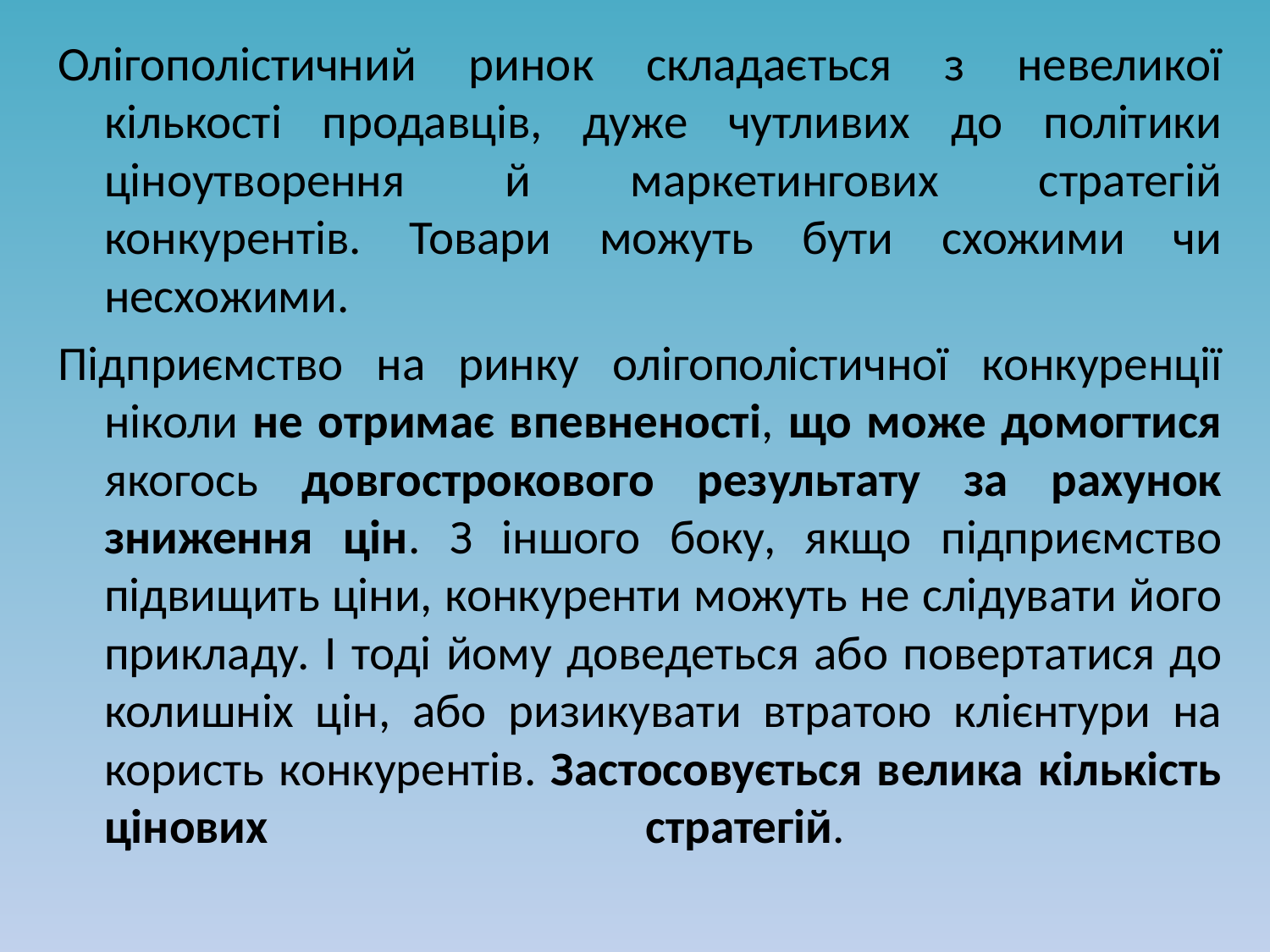

Олігополістичний ринок складається з невеликої кількості продавців, дуже чутливих до політики ціноутворення й маркетингових стратегій конкурентів. Товари можуть бути схожими чи несхожими.
Підприємство на ринку олігополістичної конкуренції ніколи не отримає впевненості, що може домогтися якогось довгострокового результату за рахунок зниження цін. З іншого боку, якщо підприємство підвищить ціни, конкуренти можуть не слідувати його прикладу. І тоді йому доведеться або повертатися до колишніх цін, або ризикувати втратою клієнтури на користь конкурентів. Застосовується велика кількість цінових стратегій.